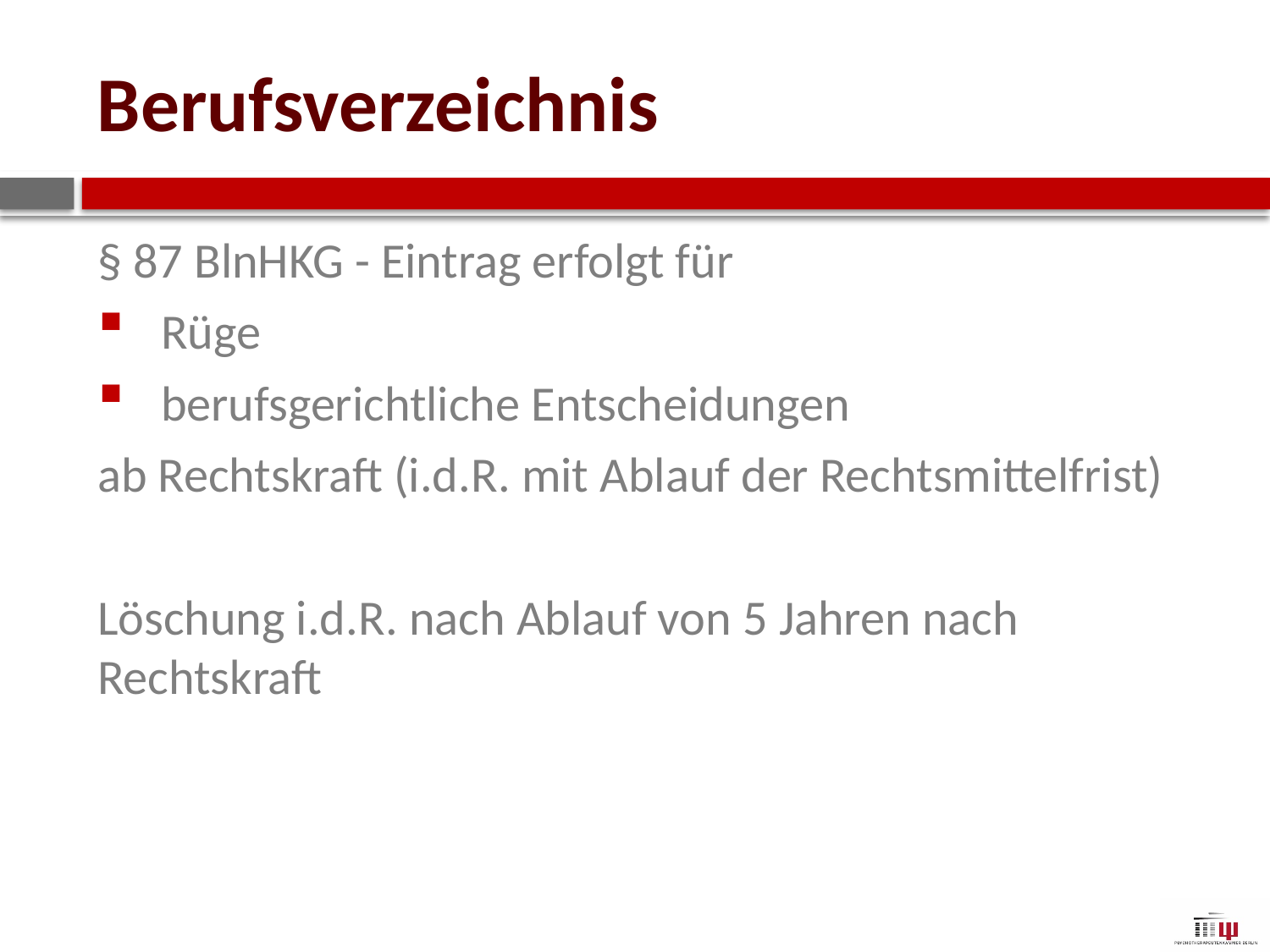

# Berufsverzeichnis
§ 87 BlnHKG - Eintrag erfolgt für
Rüge
berufsgerichtliche Entscheidungen
ab Rechtskraft (i.d.R. mit Ablauf der Rechtsmittelfrist)

Löschung i.d.R. nach Ablauf von 5 Jahren nach Rechtskraft